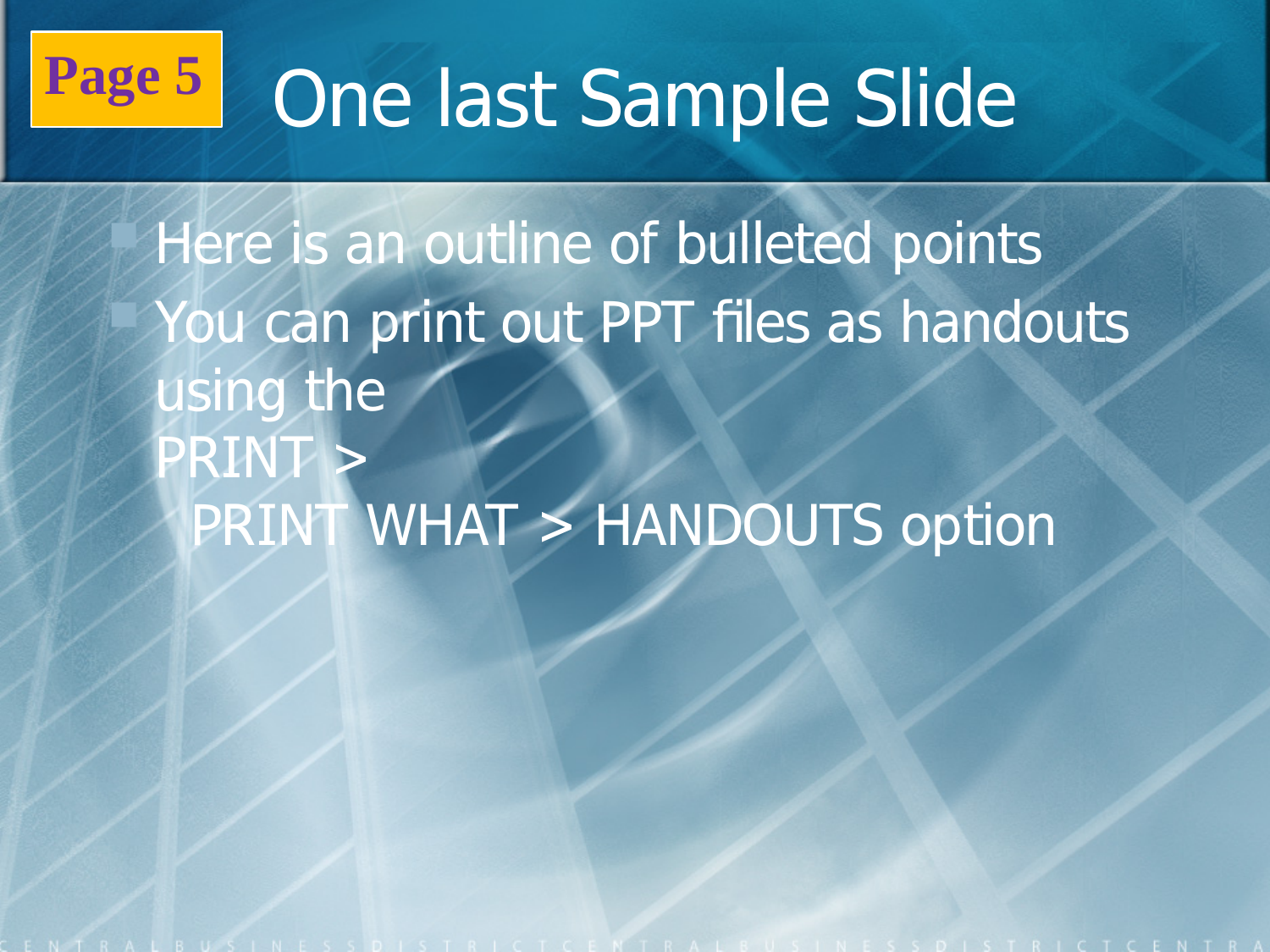

# One last Sample Slide
Page 5
Here is an outline of bulleted points
You can print out PPT files as handouts using the
PRINT >
  PRINT WHAT > HANDOUTS option